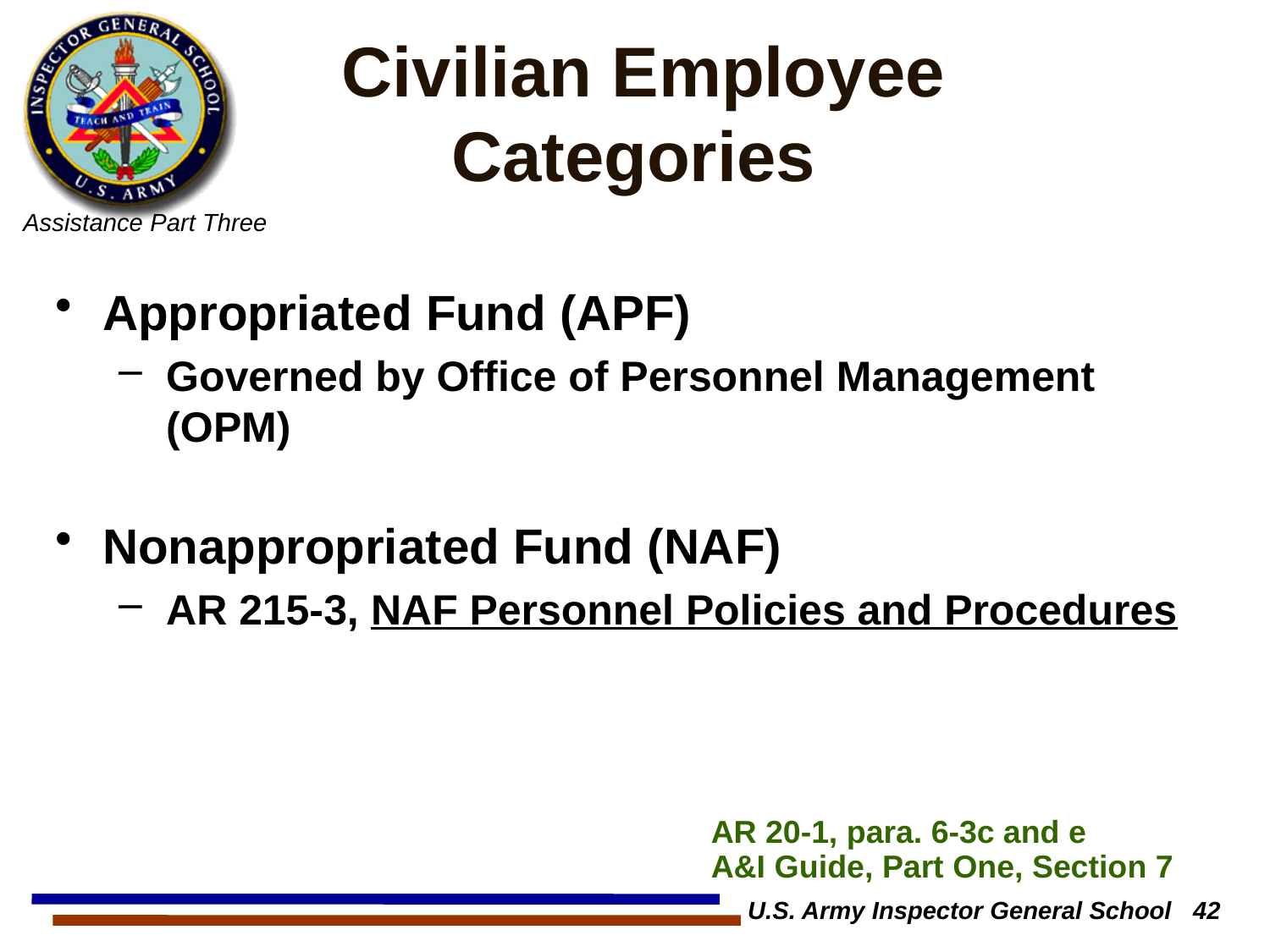

# Civilian Employee Categories
Appropriated Fund (APF)
Governed by Office of Personnel Management (OPM)

Nonappropriated Fund (NAF)
AR 215-3, NAF Personnel Policies and Procedures
AR 20-1, para. 6-3c and e
A&I Guide, Part One, Section 7
U.S. Army Inspector General School   42